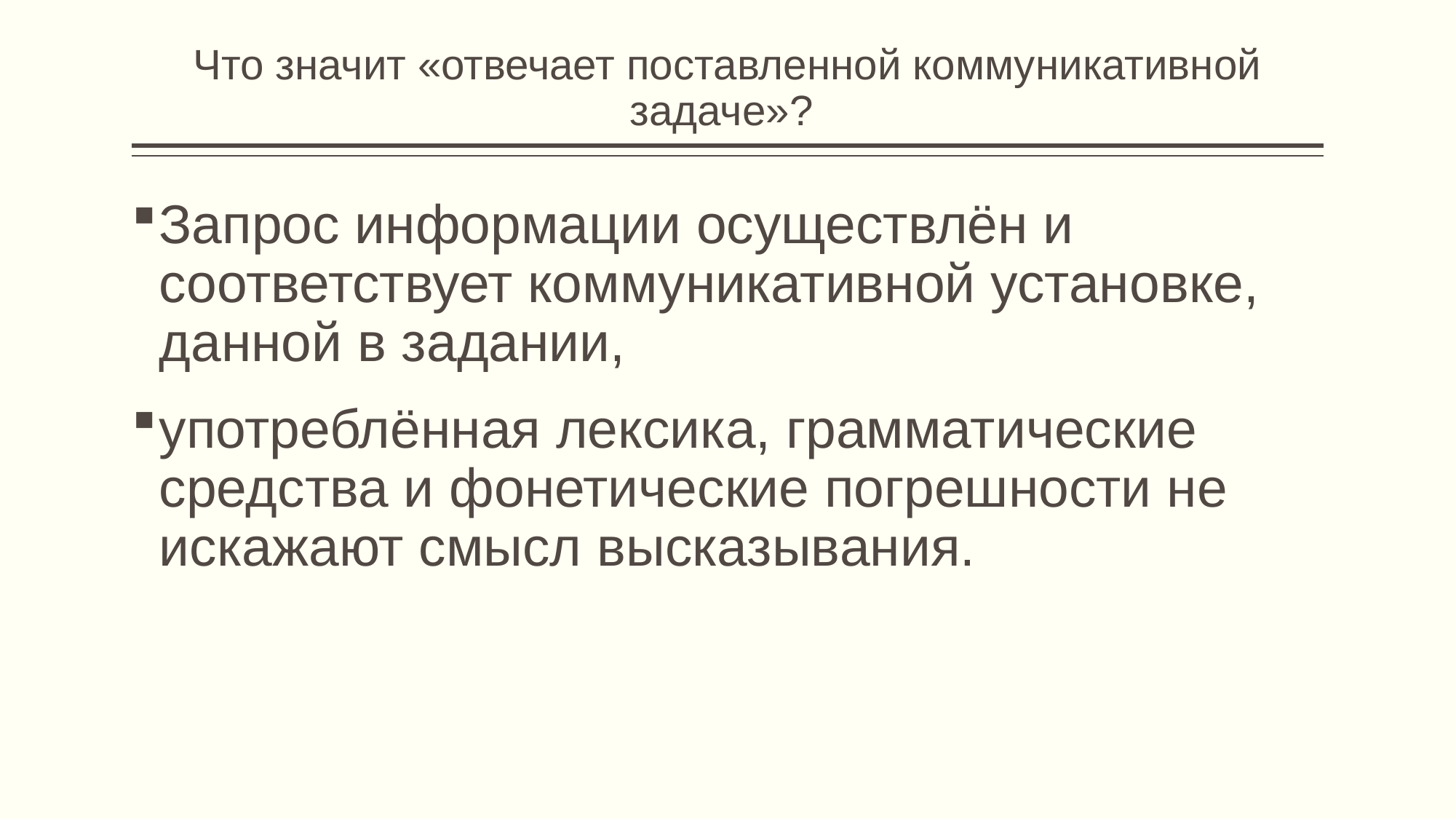

# Что значит «отвечает поставленной коммуникативной задаче»?
Запрос информации осуществлён и соответствует коммуникативной установке, данной в задании,
употреблённая лексика, грамматические средства и фонетические погрешности не искажают смысл высказывания.